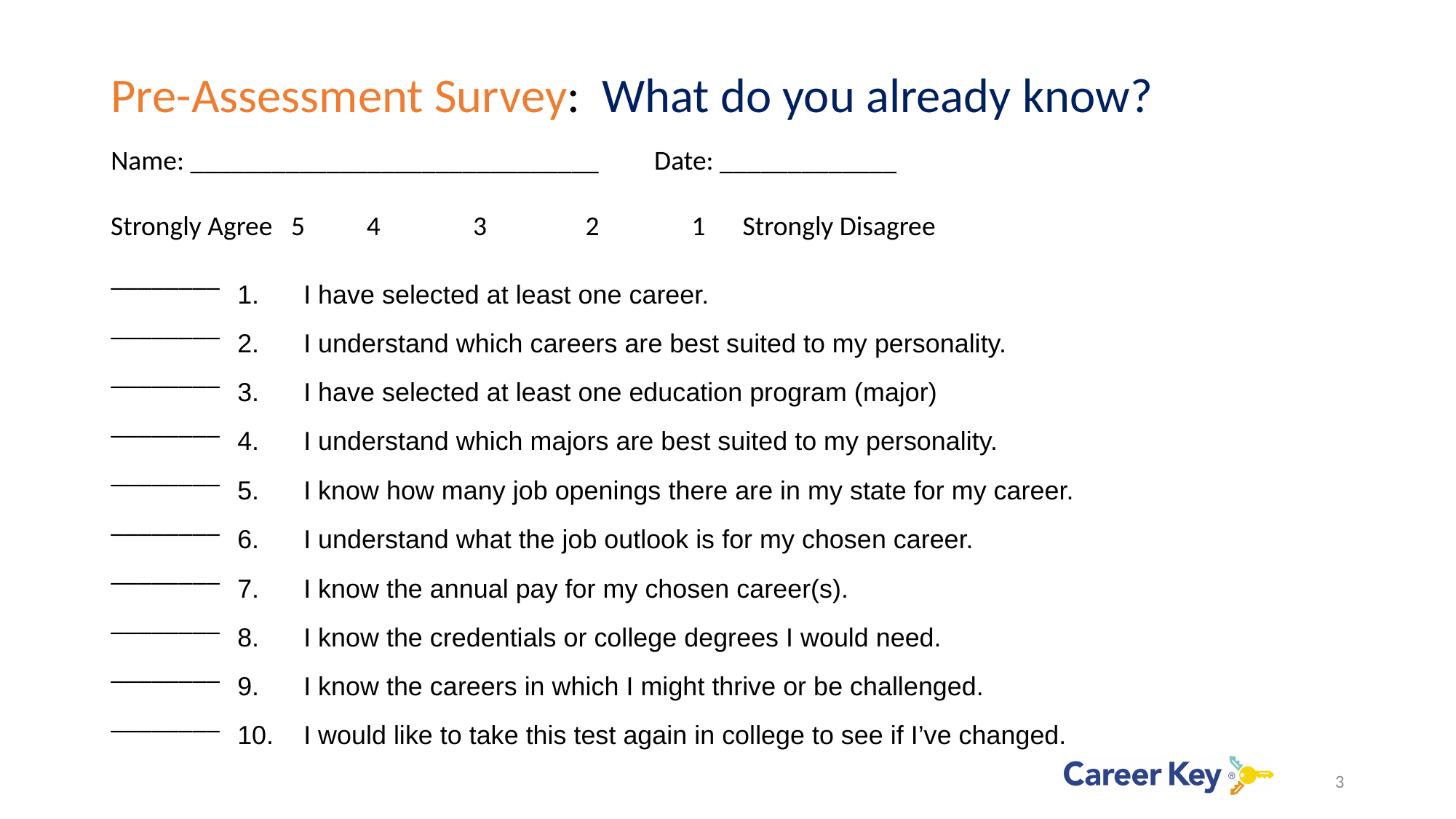

# Pre-Assessment Survey:  What do you already know?
Name: ______________________________         Date: _____________
Strongly Agree   5          4               3                2               1      Strongly Disagree
________
________
________
________
________
________
________
________
________
________

I have selected at least one career.
I understand which careers are best suited to my personality.
I have selected at least one education program (major)
I understand which majors are best suited to my personality.
I know how many job openings there are in my state for my career.
I understand what the job outlook is for my chosen career.
I know the annual pay for my chosen career(s).
I know the credentials or college degrees I would need.
I know the careers in which I might thrive or be challenged.
I would like to take this test again in college to see if I’ve changed.

3